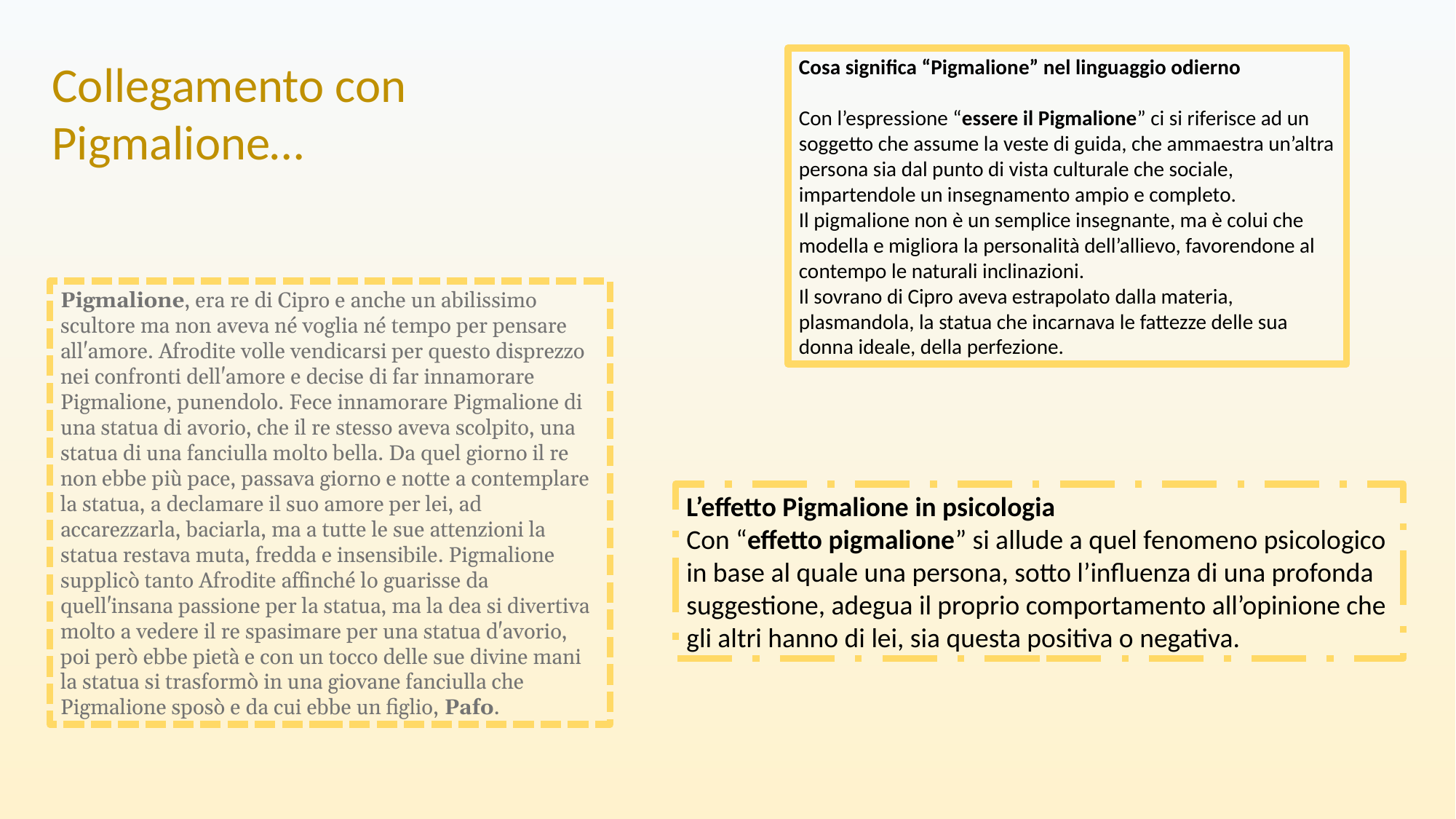

Collegamento con Pigmalione…
Cosa significa “Pigmalione” nel linguaggio odierno

Con l’espressione “essere il Pigmalione” ci si riferisce ad un soggetto che assume la veste di guida, che ammaestra un’altra persona sia dal punto di vista culturale che sociale, impartendole un insegnamento ampio e completo.
Il pigmalione non è un semplice insegnante, ma è colui che modella e migliora la personalità dell’allievo, favorendone al contempo le naturali inclinazioni.
Il sovrano di Cipro aveva estrapolato dalla materia, plasmandola, la statua che incarnava le fattezze delle sua donna ideale, della perfezione.
Pigmalione, era re di Cipro e anche un abilissimo scultore ma non aveva né voglia né tempo per pensare all'amore. Afrodite volle vendicarsi per questo disprezzo nei confronti dell'amore e decise di far innamorare Pigmalione, punendolo. Fece innamorare Pigmalione di una statua di avorio, che il re stesso aveva scolpito, una statua di una fanciulla molto bella. Da quel giorno il re non ebbe più pace, passava giorno e notte a contemplare la statua, a declamare il suo amore per lei, ad accarezzarla, baciarla, ma a tutte le sue attenzioni la statua restava muta, fredda e insensibile. Pigmalione supplicò tanto Afrodite affinché lo guarisse da quell'insana passione per la statua, ma la dea si divertiva molto a vedere il re spasimare per una statua d'avorio, poi però ebbe pietà e con un tocco delle sue divine mani la statua si trasformò in una giovane fanciulla che Pigmalione sposò e da cui ebbe un figlio, Pafo.
L’effetto Pigmalione in psicologia
Con “effetto pigmalione” si allude a quel fenomeno psicologico in base al quale una persona, sotto l’influenza di una profonda suggestione, adegua il proprio comportamento all’opinione che gli altri hanno di lei, sia questa positiva o negativa.